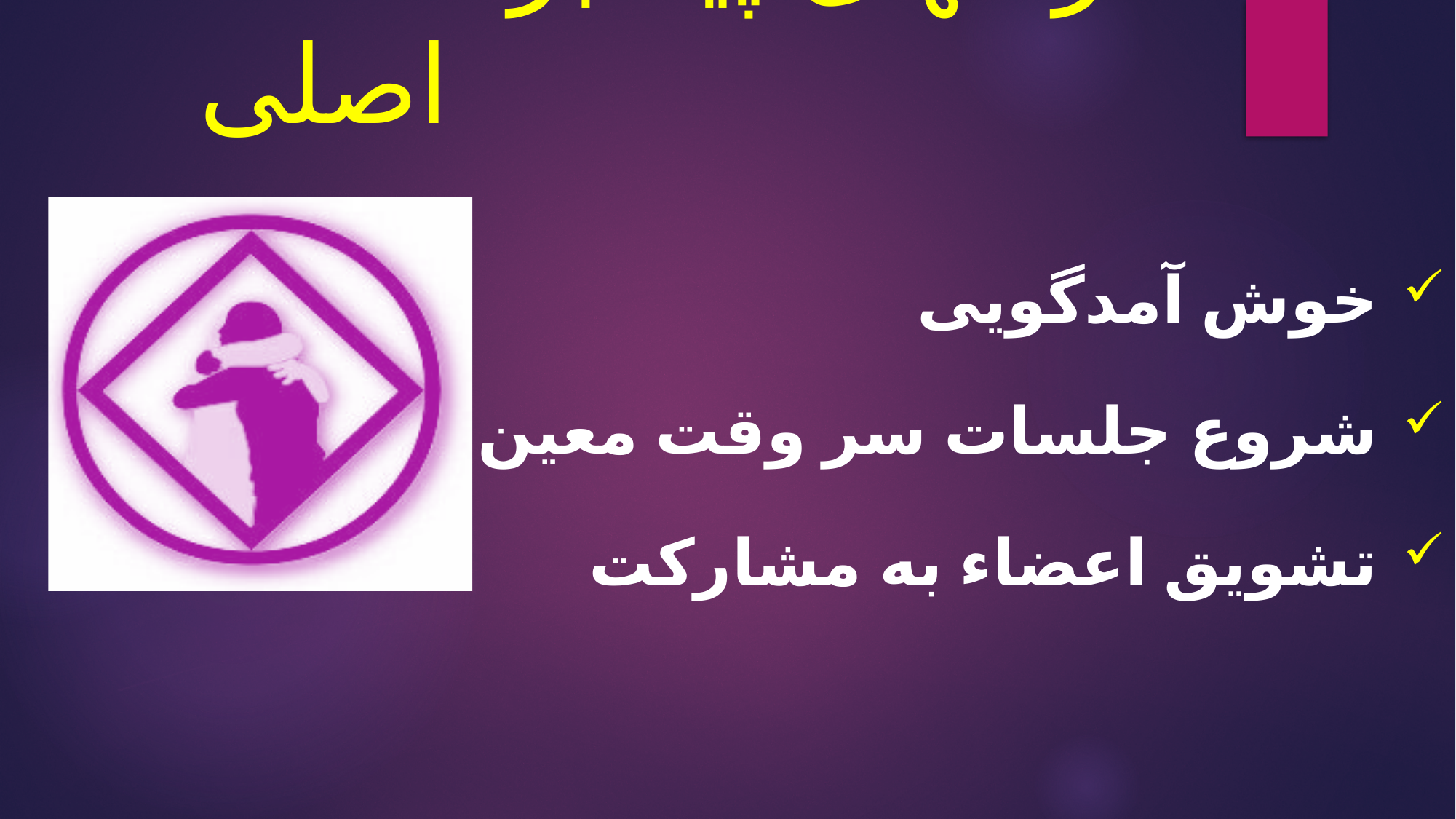

# راههای پیشبرد هدف اصلی

خوش آمدگویی
شروع جلسات سر وقت معین
تشویق اعضاء به مشارکت